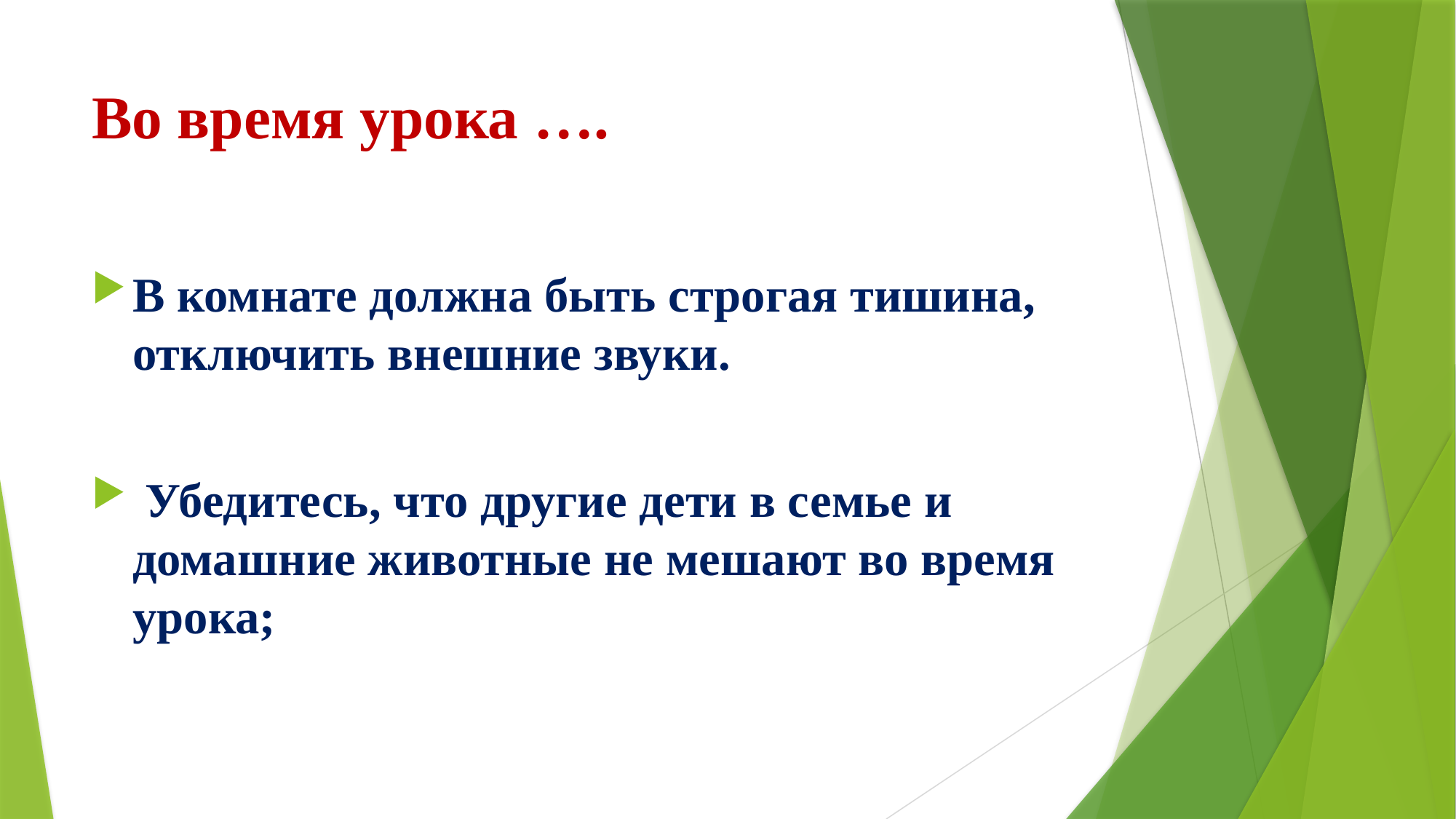

# Во время урока ….
В комнате должна быть строгая тишина,  отключить внешние звуки.

 Убедитесь, что другие дети в семье и домашние животные не мешают во время урока;